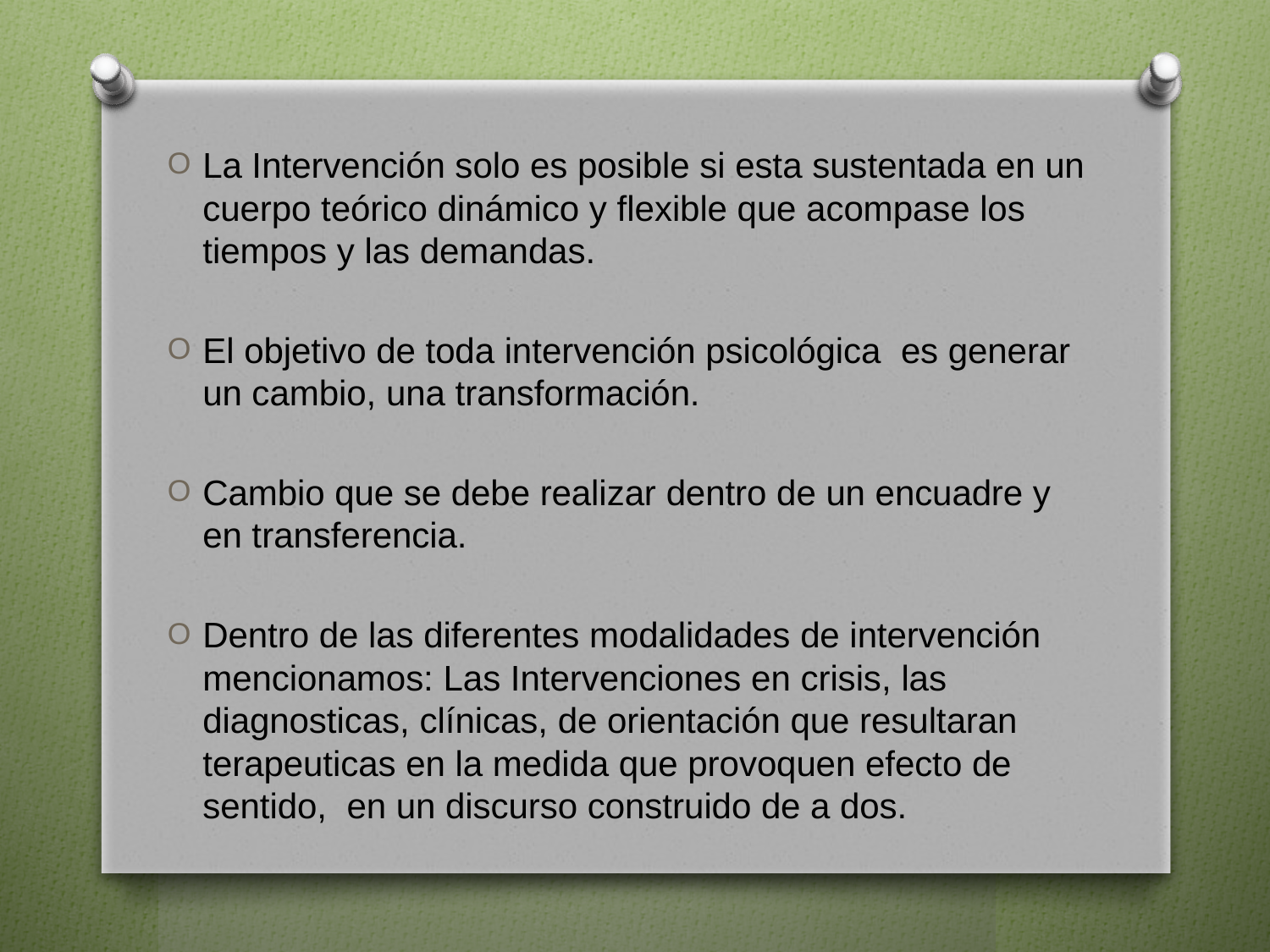

La Intervención solo es posible si esta sustentada en un cuerpo teórico dinámico y flexible que acompase los tiempos y las demandas.

El objetivo de toda intervención psicológica  es generar un cambio, una transformación.

Cambio que se debe realizar dentro de un encuadre y en transferencia.

Dentro de las diferentes modalidades de intervención mencionamos: Las Intervenciones en crisis, las diagnosticas, clínicas, de orientación que resultaran terapeuticas en la medida que provoquen efecto de sentido,  en un discurso construido de a dos.